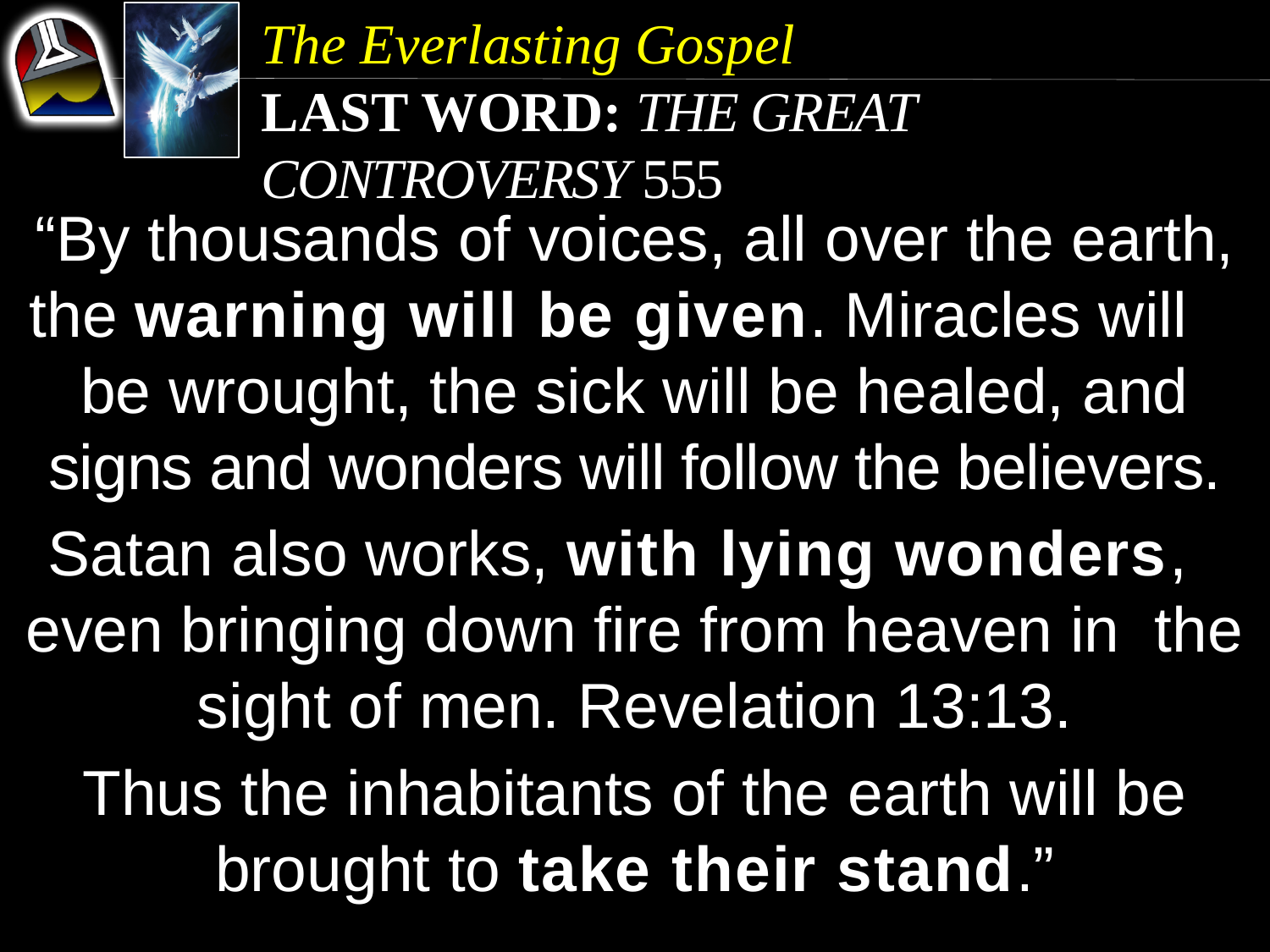

The Everlasting Gospel
Last Word: The Great Controversy 555
“By thousands of voices, all over the earth, the warning will be given. Miracles will    be wrought, the sick will be healed, and signs and wonders will follow the believers.
Satan also works, with lying wonders,   even bringing down fire from heaven in  the sight of men. Revelation 13:13.
Thus the inhabitants of the earth will be brought to take their stand.”